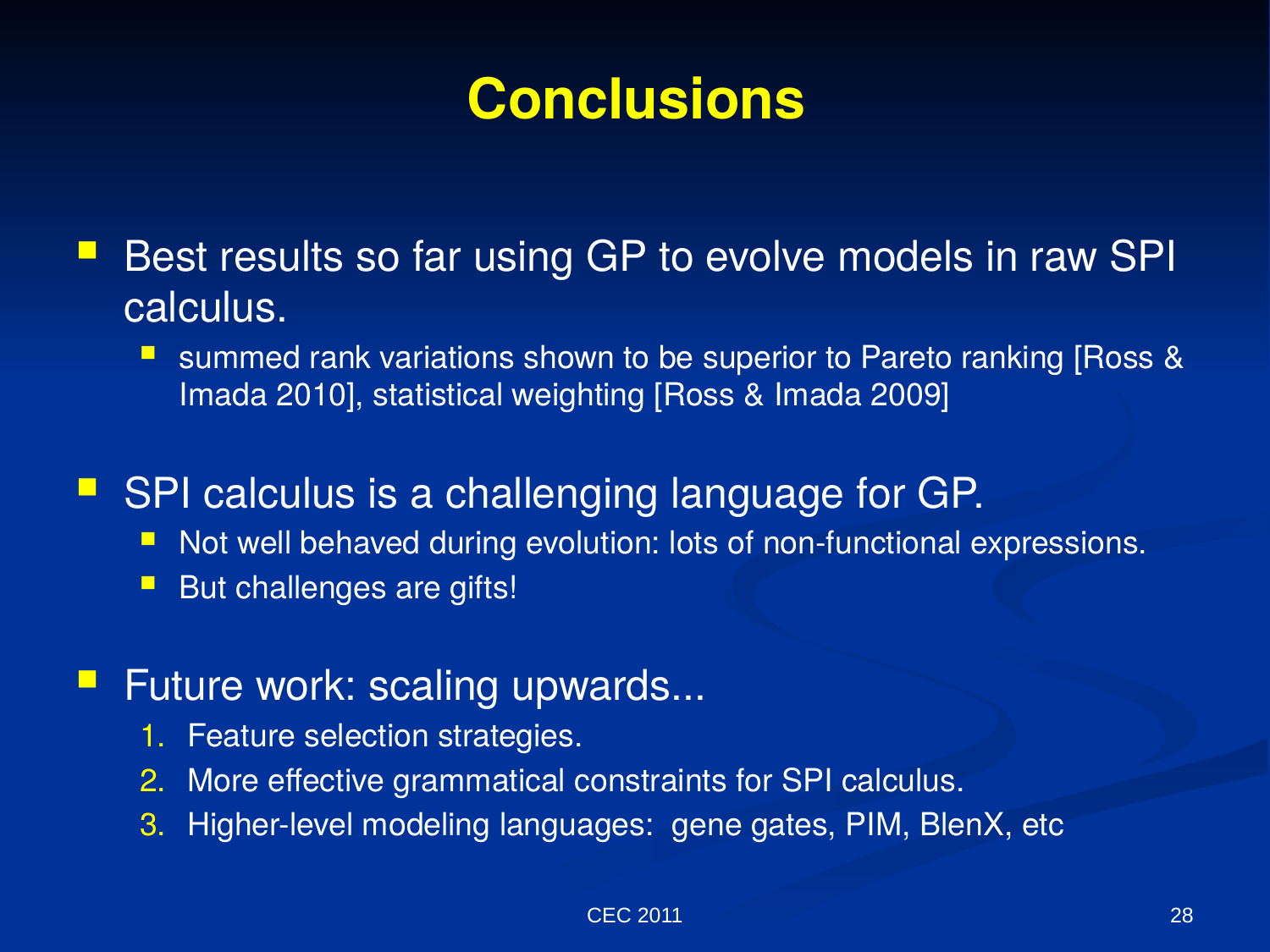

# Conclusions
Best results so far using GP to evolve models in raw SPI calculus.
summed rank variations shown to be superior to Pareto ranking [Ross & Imada 2010], statistical weighting [Ross & Imada 2009]

SPI calculus is a challenging language for GP.
Not well behaved during evolution: lots of non-functional expressions.
But challenges are gifts!

Future work: scaling upwards...
Feature selection strategies.
More effective grammatical constraints for SPI calculus.
Higher-level modeling languages:  gene gates, PIM, BlenX, etc
CEC 2011
28